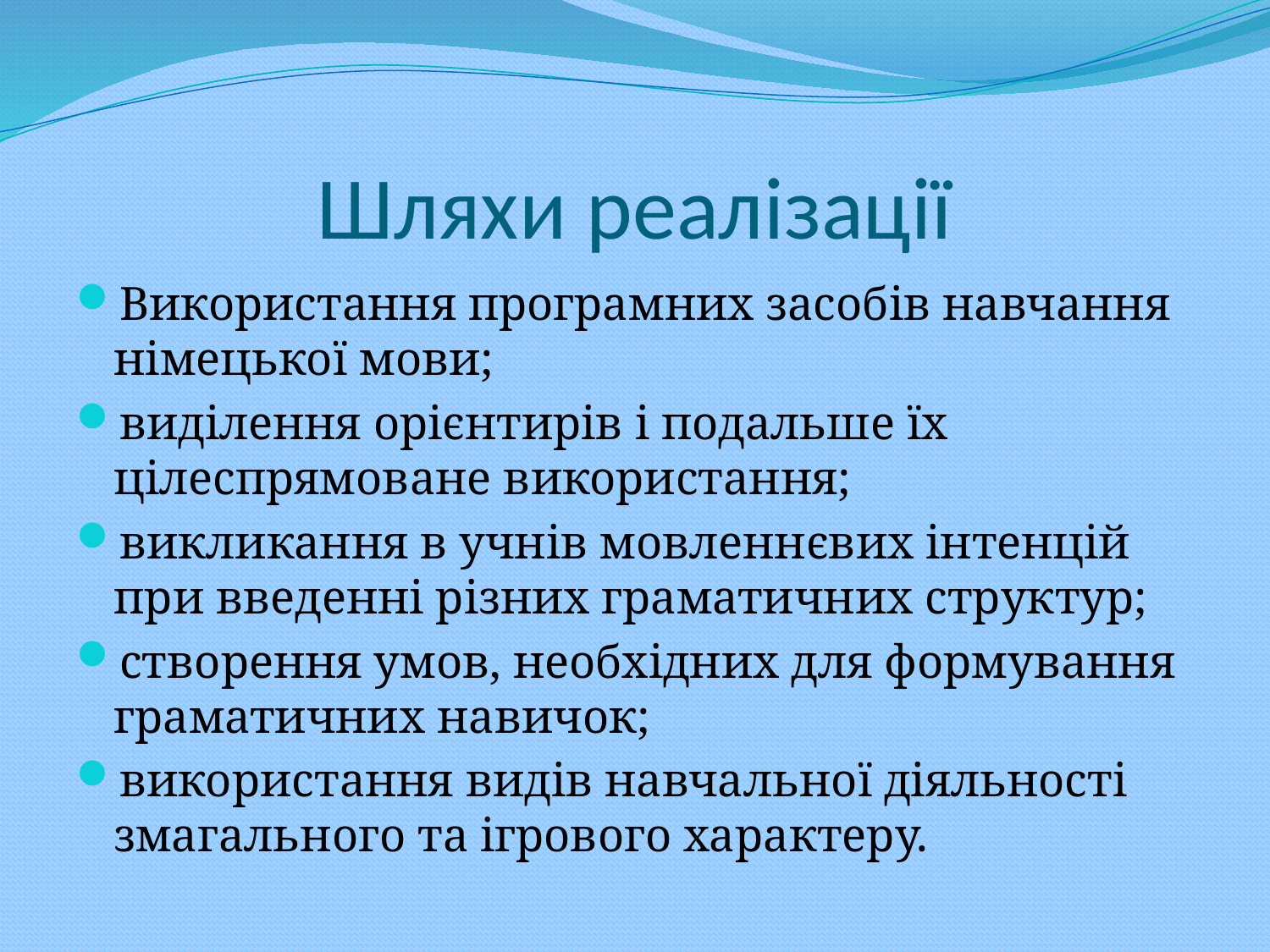

# Шляхи реалізації
Використання програмних засобів навчання німецької мови;
виділення орієнтирів і подальше їх цілеспрямоване використання;
викликання в учнів мовленнєвих інтенцій при введенні різних граматичних структур;
створення умов, необхідних для формування граматичних навичок;
використання видів навчальної діяльності змагального та ігрового характеру.